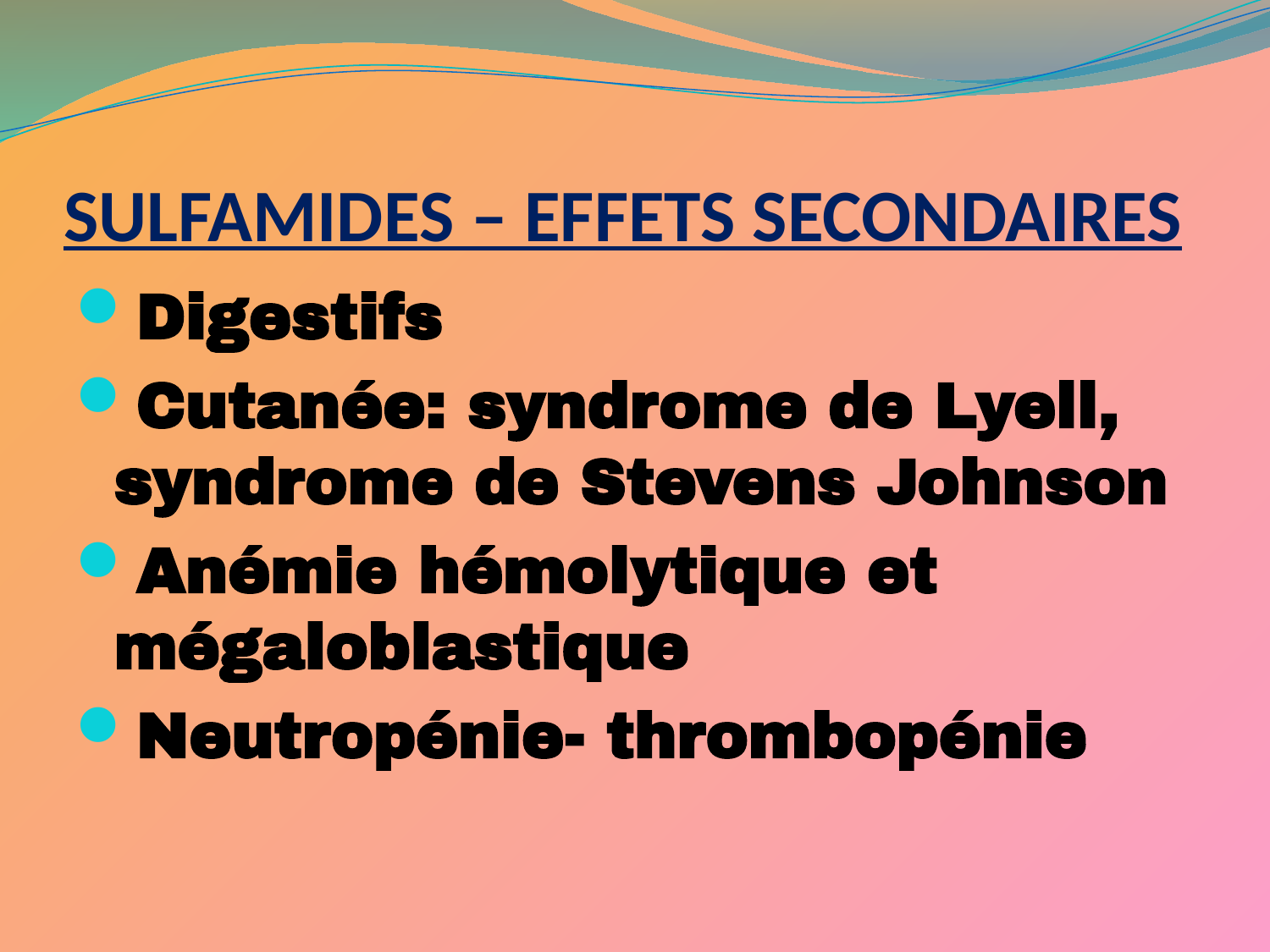

# SULFAMIDES – EFFETS SECONDAIRES
Digestifs
Cutanée: syndrome de Lyell, syndrome de Stevens Johnson
Anémie hémolytique et mégaloblastique
Neutropénie- thrombopénie